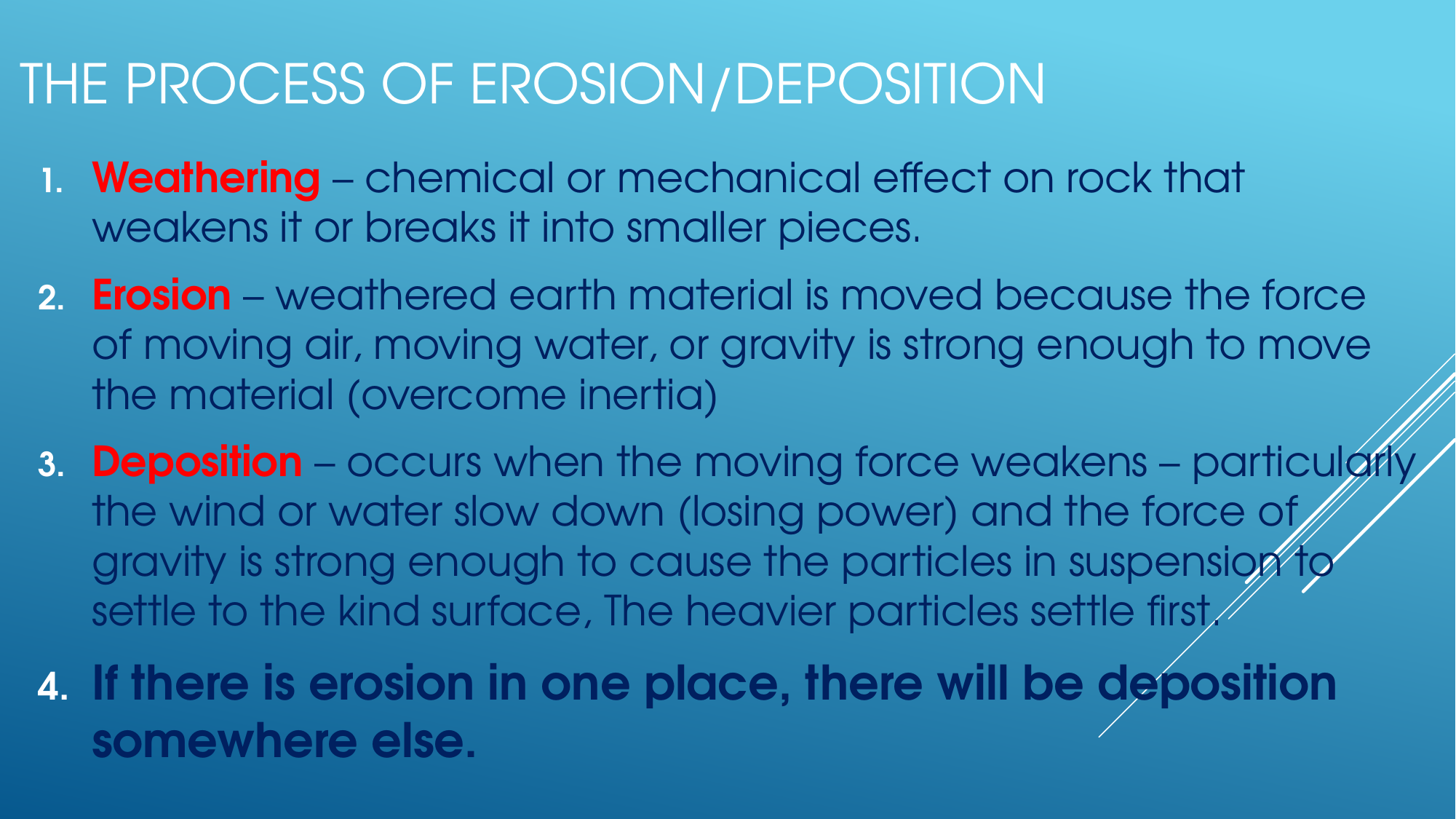

# The process of erosion/deposition
Weathering – chemical or mechanical effect on rock that weakens it or breaks it into smaller pieces.
Erosion – weathered earth material is moved because the force of moving air, moving water, or gravity is strong enough to move the material (overcome inertia)
Deposition – occurs when the moving force weakens – particularly the wind or water slow down (losing power) and the force of gravity is strong enough to cause the particles in suspension to settle to the kind surface, The heavier particles settle first.
If there is erosion in one place, there will be deposition somewhere else.